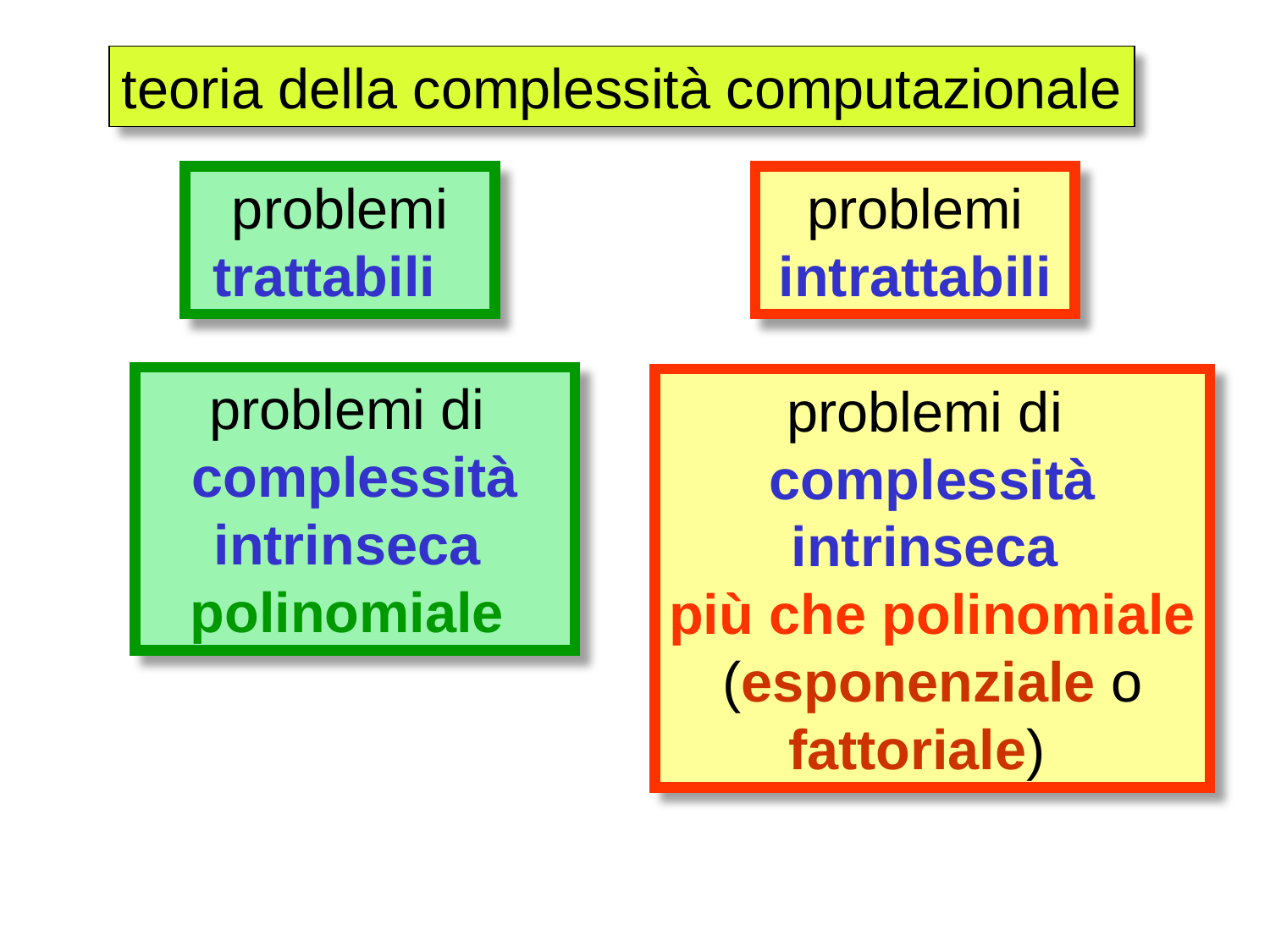

teoria della complessità computazionale
problemi
trattabili
problemi
intrattabili
problemi di
complessità intrinseca
polinomiale
problemi di
complessità intrinseca
più che polinomiale
(esponenziale o fattoriale)